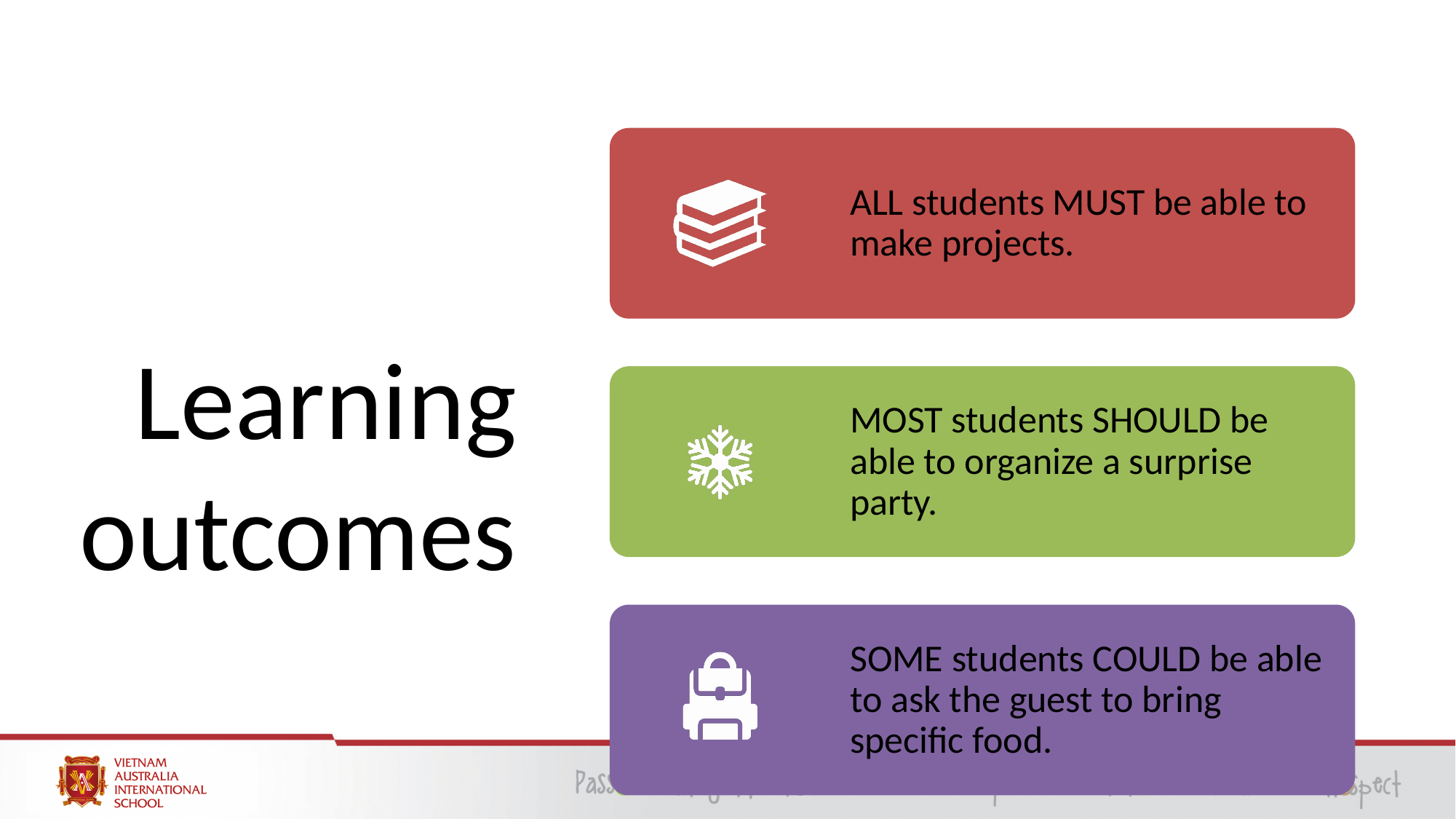

ALL students MUST be able to make projects.
MOST students SHOULD be able to organize a surprise party.
SOME students COULD be able to ask the guest to bring specific food.
# Learning outcomes